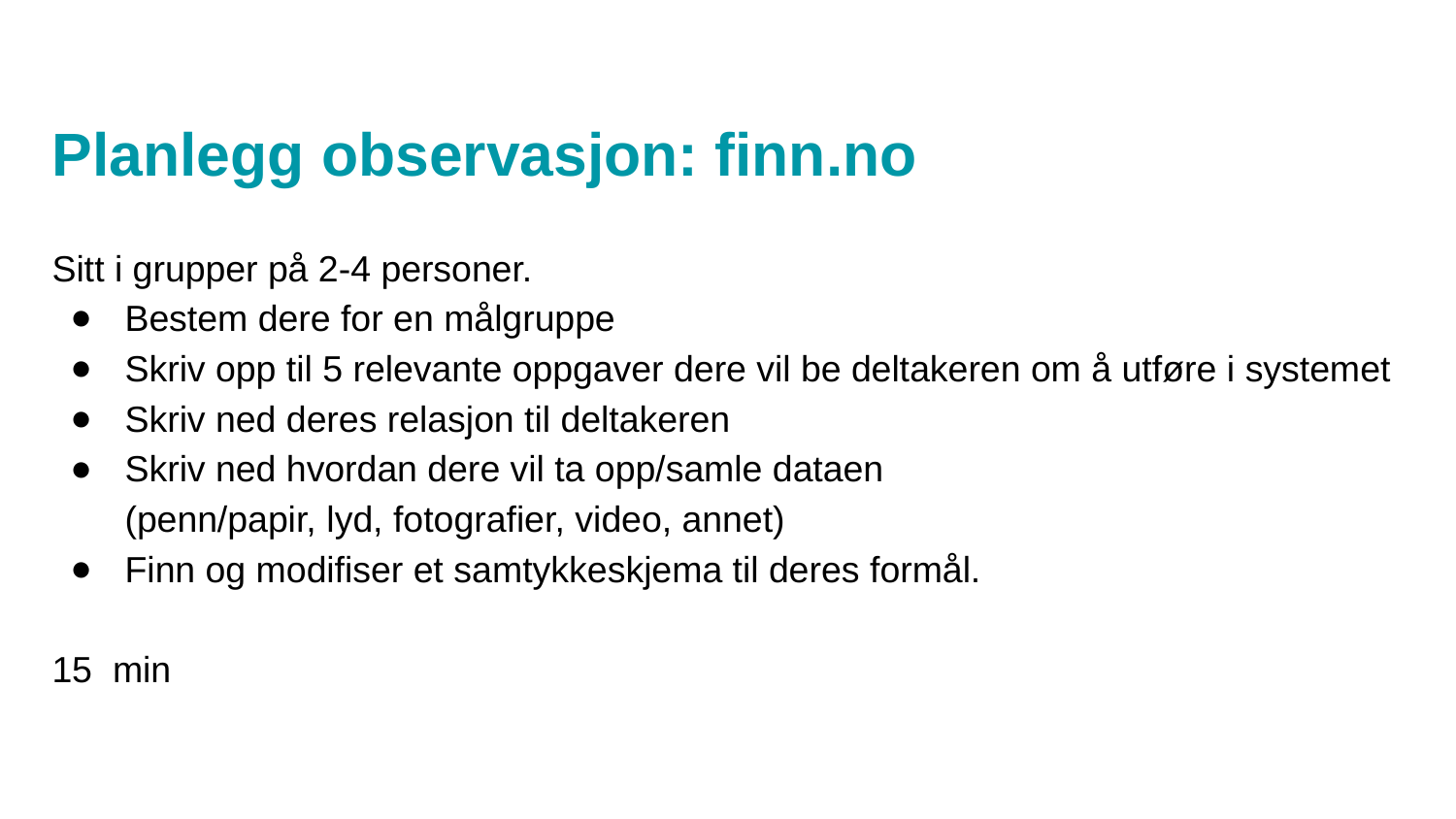

# Planlegg observasjon: finn.no

Sitt i grupper på 2-4 personer.
Bestem dere for en målgruppe
Skriv opp til 5 relevante oppgaver dere vil be deltakeren om å utføre i systemet
Skriv ned deres relasjon til deltakeren
Skriv ned hvordan dere vil ta opp/samle dataen
(penn/papir, lyd, fotografier, video, annet)
Finn og modifiser et samtykkeskjema til deres formål.

15  min